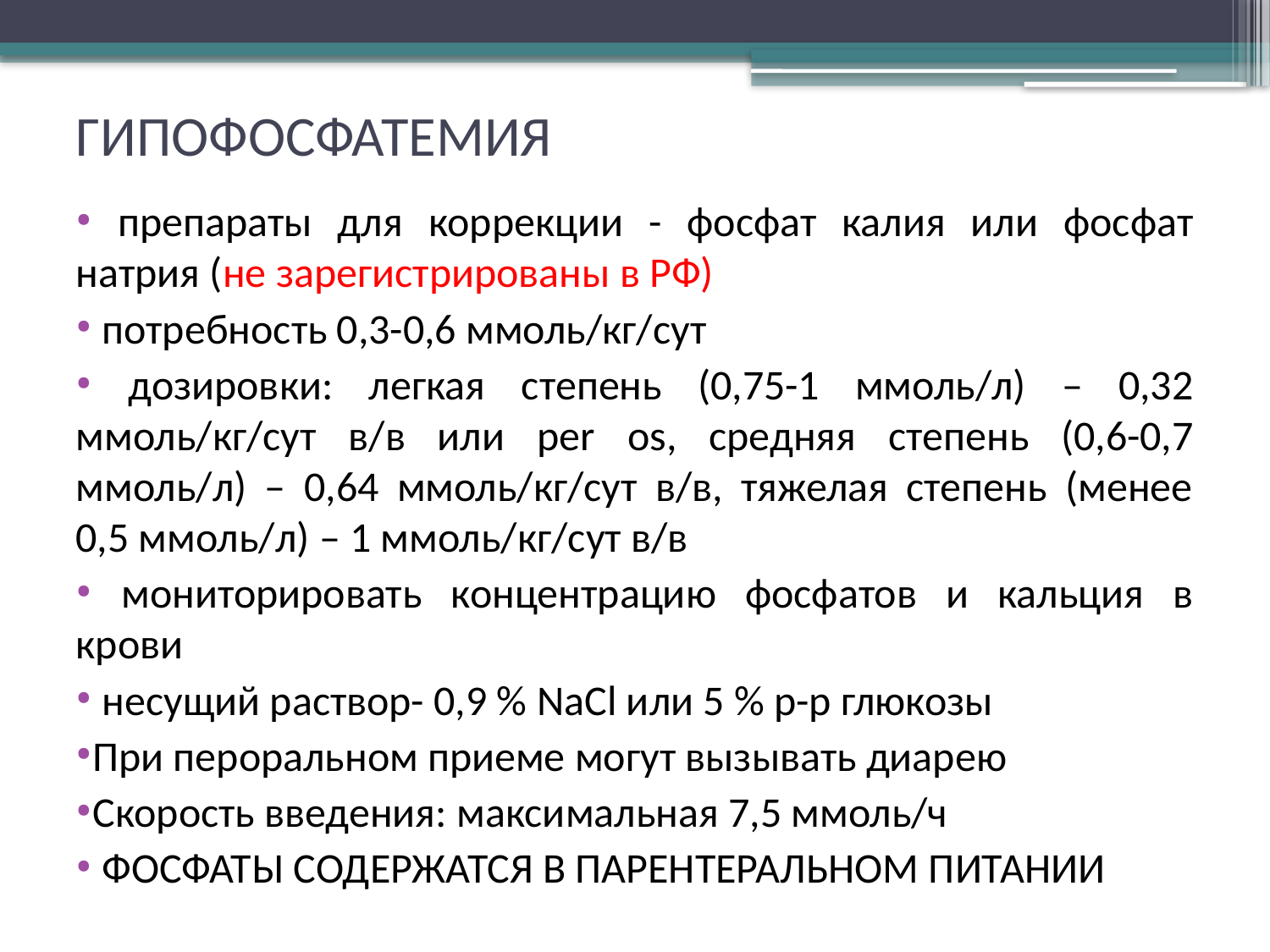

# ГИПОФОСФАТЕМИЯ
 препараты для коррекции - фосфат калия или фосфат натрия (не зарегистрированы в РФ)
 потребность 0,3-0,6 ммоль/кг/сут
 дозировки: легкая степень (0,75-1 ммоль/л) – 0,32 ммоль/кг/сут в/в или per os, средняя степень (0,6-0,7 ммоль/л) – 0,64 ммоль/кг/сут в/в, тяжелая степень (менее 0,5 ммоль/л) – 1 ммоль/кг/сут в/в
 мониторировать концентрацию фосфатов и кальция в крови
 несущий раствор- 0,9 % NaCl или 5 % р-р глюкозы
При пероральном приеме могут вызывать диарею
Скорость введения: максимальная 7,5 ммоль/ч
 ФОСФАТЫ СОДЕРЖАТСЯ В ПАРЕНТЕРАЛЬНОМ ПИТАНИИ